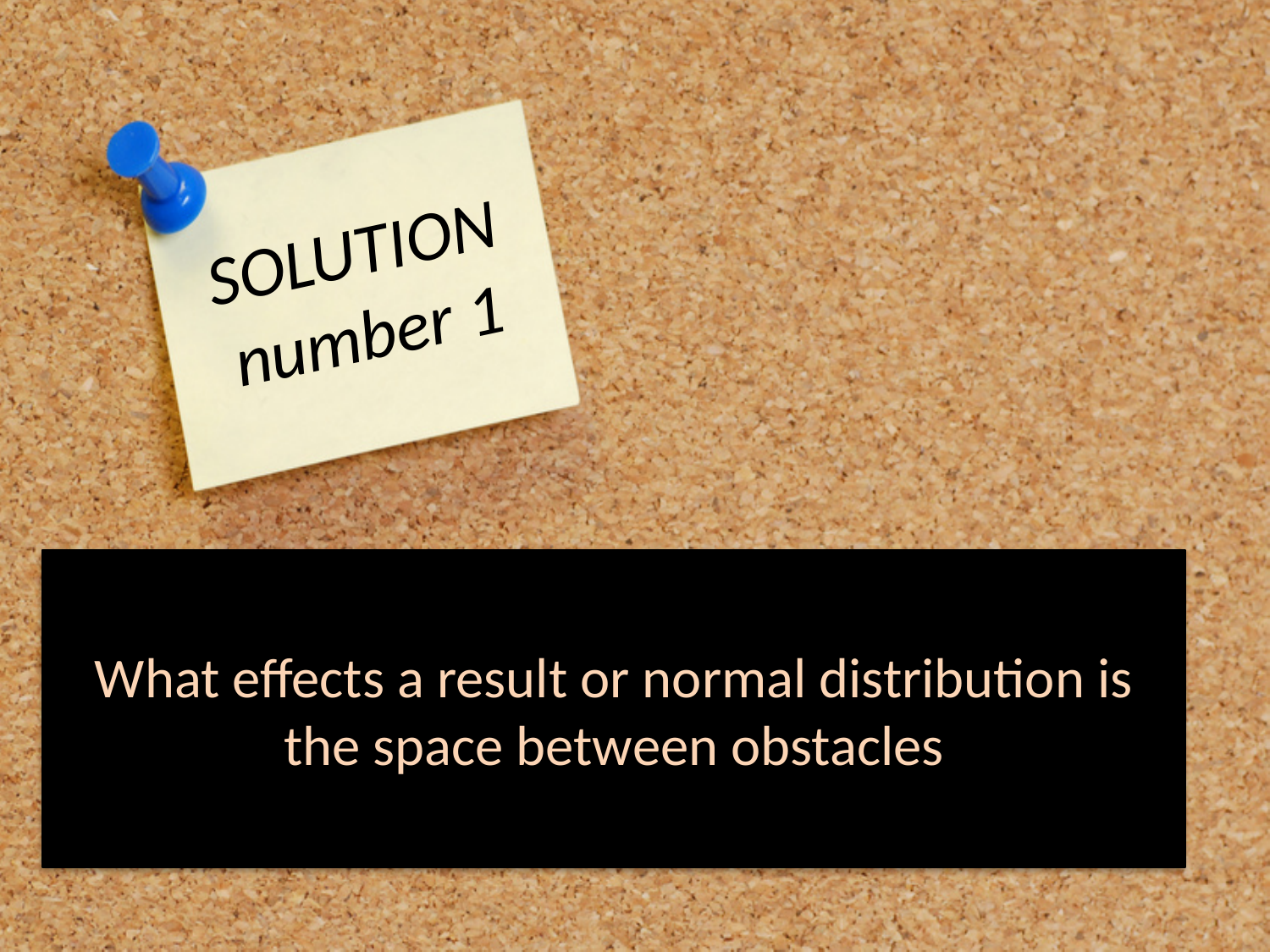

SOLUTION number 1
# What effects a result or normal distribution is the space between obstacles